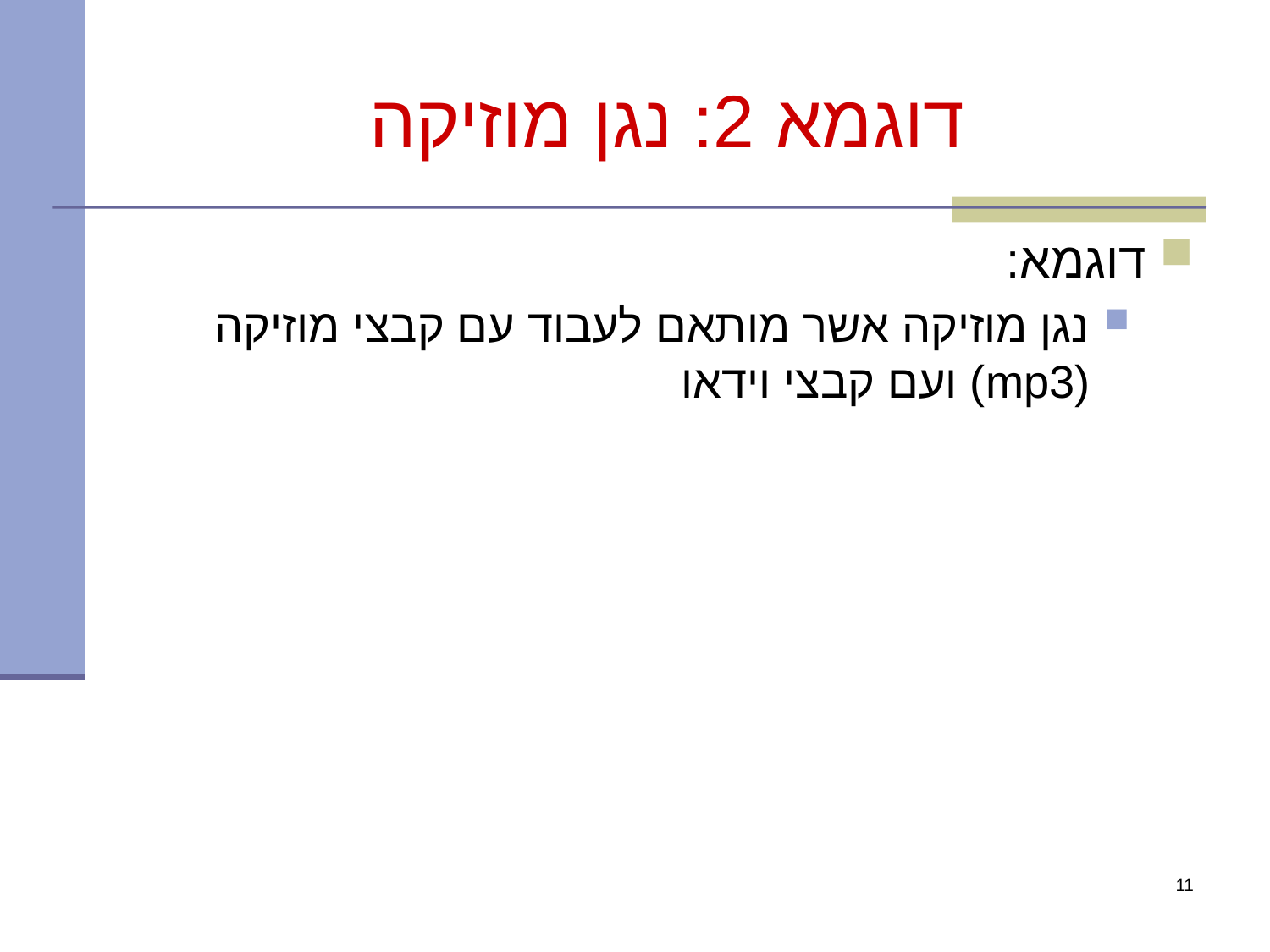

# דוגמא 2: נגן מוזיקה
דוגמא:
נגן מוזיקה אשר מותאם לעבוד עם קבצי מוזיקה (mp3) ועם קבצי וידאו

11